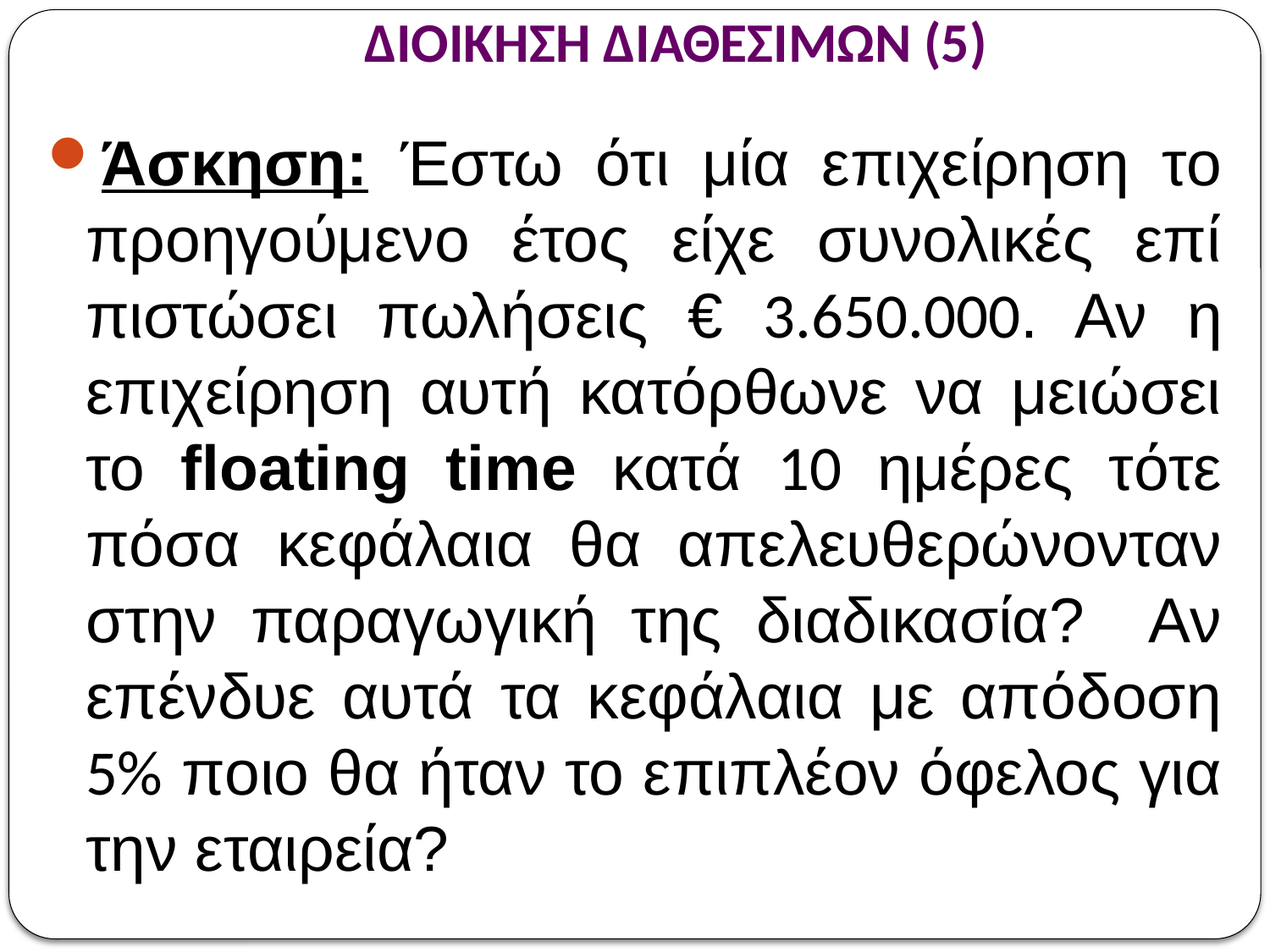

# ΔΙΟΙΚΗΣΗ ΔΙΑΘΕΣΙΜΩΝ (5)
Άσκηση: Έστω ότι μία επιχείρηση το προηγούμενο έτος είχε συνολικές επί πιστώσει πωλήσεις € 3.650.000. Αν η επιχείρηση αυτή κατόρθωνε να μειώσει το floating time κατά 10 ημέρες τότε πόσα κεφάλαια θα απελευθερώνονταν στην παραγωγική της διαδικασία?  Αν επένδυε αυτά τα κεφάλαια με απόδοση 5% ποιο θα ήταν το επιπλέον όφελος για την εταιρεία?